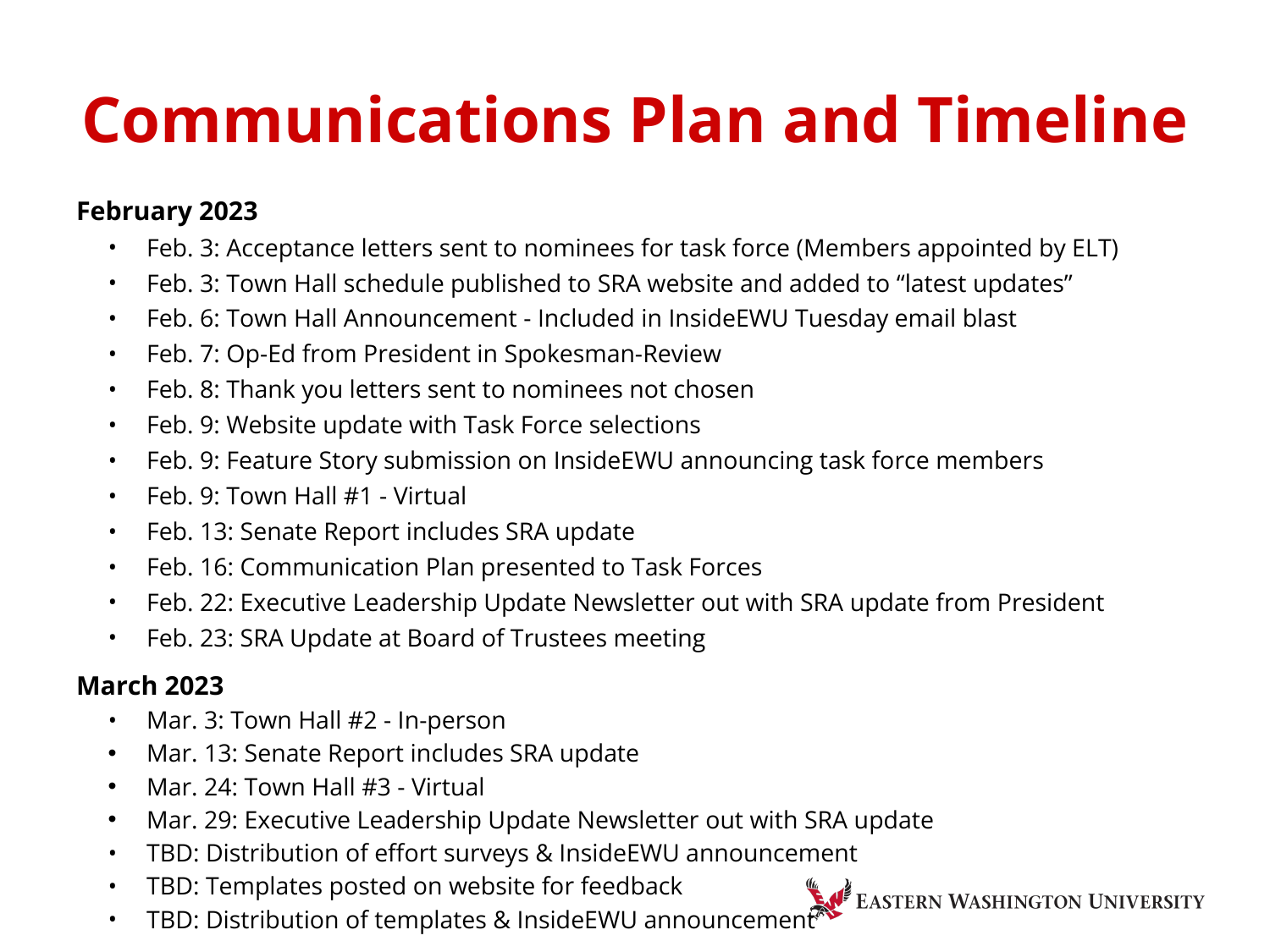

# Communications Plan and Timeline
February 2023
Feb. 3: Acceptance letters sent to nominees for task force (Members appointed by ELT)
Feb. 3: Town Hall schedule published to SRA website and added to “latest updates”
Feb. 6: Town Hall Announcement - Included in InsideEWU Tuesday email blast
Feb. 7: Op-Ed from President in Spokesman-Review
Feb. 8: Thank you letters sent to nominees not chosen
Feb. 9: Website update with Task Force selections
Feb. 9: Feature Story submission on InsideEWU announcing task force members
Feb. 9: Town Hall #1 - Virtual
Feb. 13: Senate Report includes SRA update
Feb. 16: Communication Plan presented to Task Forces
Feb. 22: Executive Leadership Update Newsletter out with SRA update from President
Feb. 23: SRA Update at Board of Trustees meeting

March 2023
Mar. 3: Town Hall #2 - In-person
Mar. 13: Senate Report includes SRA update
Mar. 24: Town Hall #3 - Virtual
Mar. 29: Executive Leadership Update Newsletter out with SRA update
TBD: Distribution of effort surveys & InsideEWU announcement
TBD: Templates posted on website for feedback
TBD: Distribution of templates & InsideEWU announcement